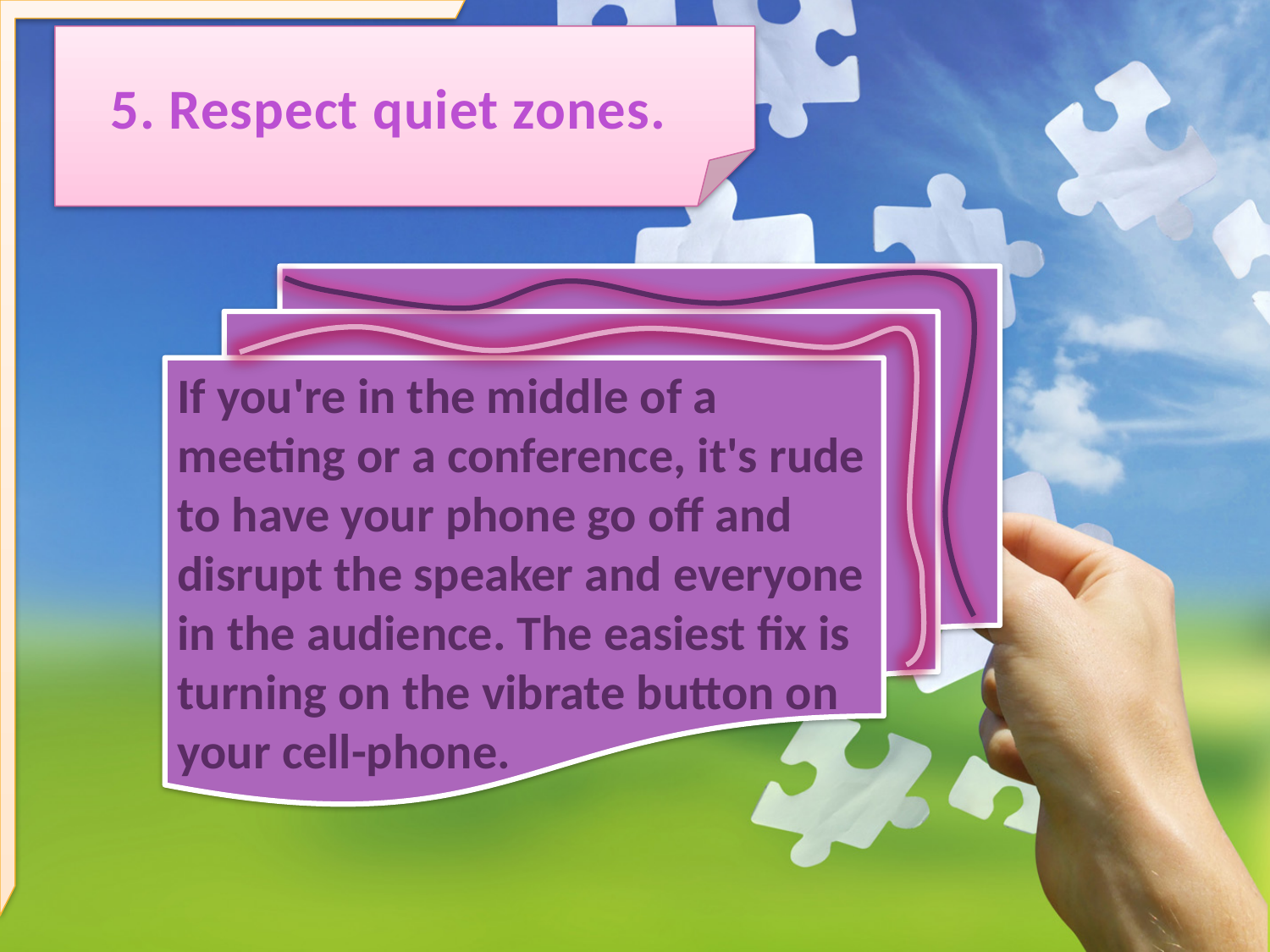

5. Respect quiet zones.

If you're in the middle of a meeting or a conference, it's rude to have your phone go off and disrupt the speaker and everyone in the audience. The easiest fix is turning on the vibrate button on your cell-phone.